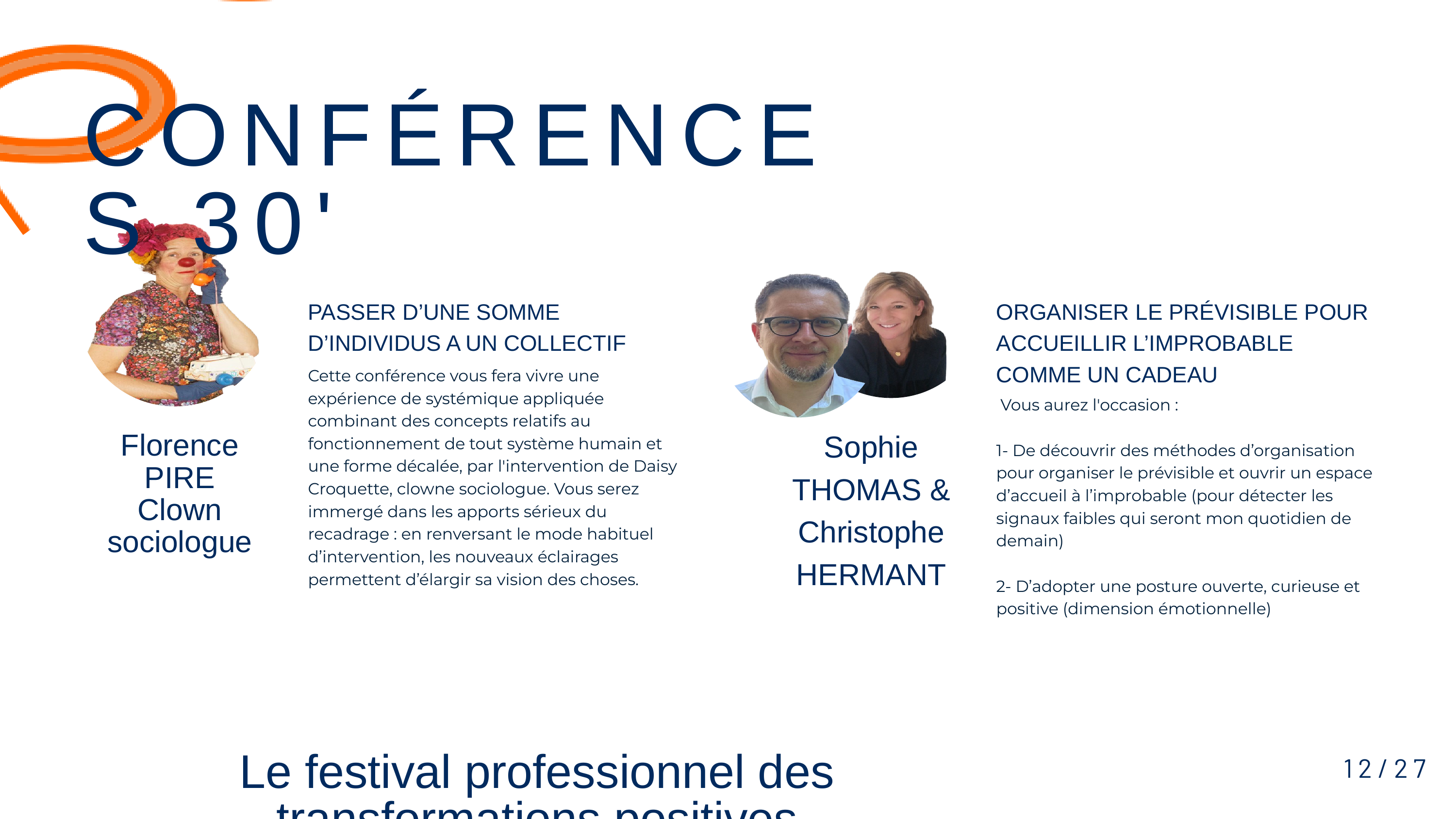

CONFÉRENCES 30'

PASSER D’UNE SOMME D’INDIVIDUS A UN COLLECTIF
ORGANISER LE PRÉVISIBLE POUR ACCUEILLIR L’IMPROBABLE COMME UN CADEAU

Cette conférence vous fera vivre une expérience de systémique appliquée combinant des concepts relatifs au fonctionnement de tout système humain et une forme décalée, par l'intervention de Daisy Croquette, clowne sociologue. Vous serez immergé dans les apports sérieux du recadrage : en renversant le mode habituel d’intervention, les nouveaux éclairages permettent d’élargir sa vision des choses.

 Vous aurez l'occasion :

1- De découvrir des méthodes d’organisation pour organiser le prévisible et ouvrir un espace d’accueil à l’improbable (pour détecter les signaux faibles qui seront mon quotidien de demain)

2- D’adopter une posture ouverte, curieuse et positive (dimension émotionnelle)

Sophie THOMAS & Christophe HERMANT
Florence PIRE
Clown sociologue
12/27
Le festival professionnel des transformations positives